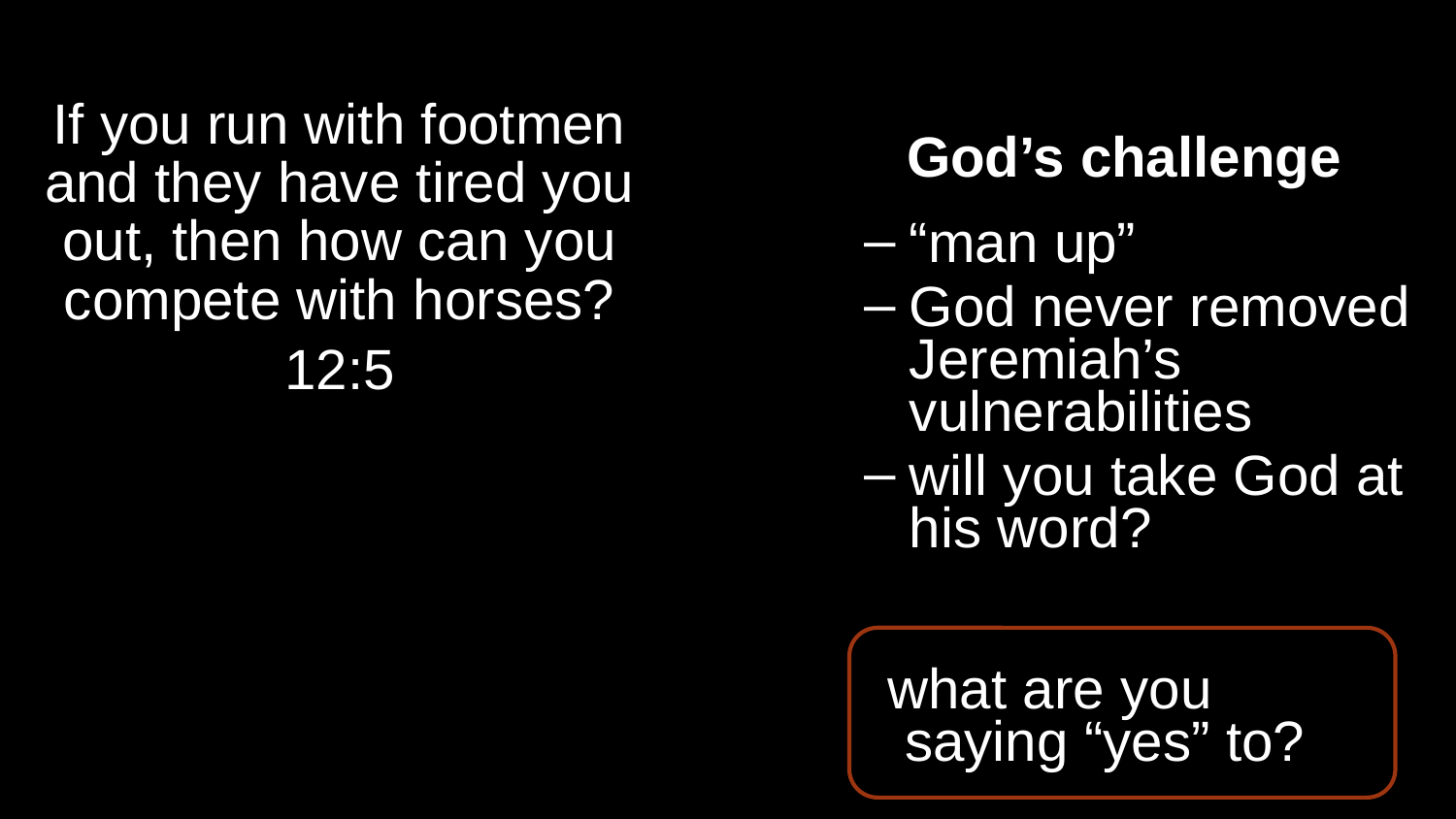

If you run with footmen and they have tired you out, then how can you compete with horses?
12:5

 God’s challenge

“man up”
God never removed Jeremiah’s vulnerabilities
will you take God at his word?

what are you          saying “yes” to?